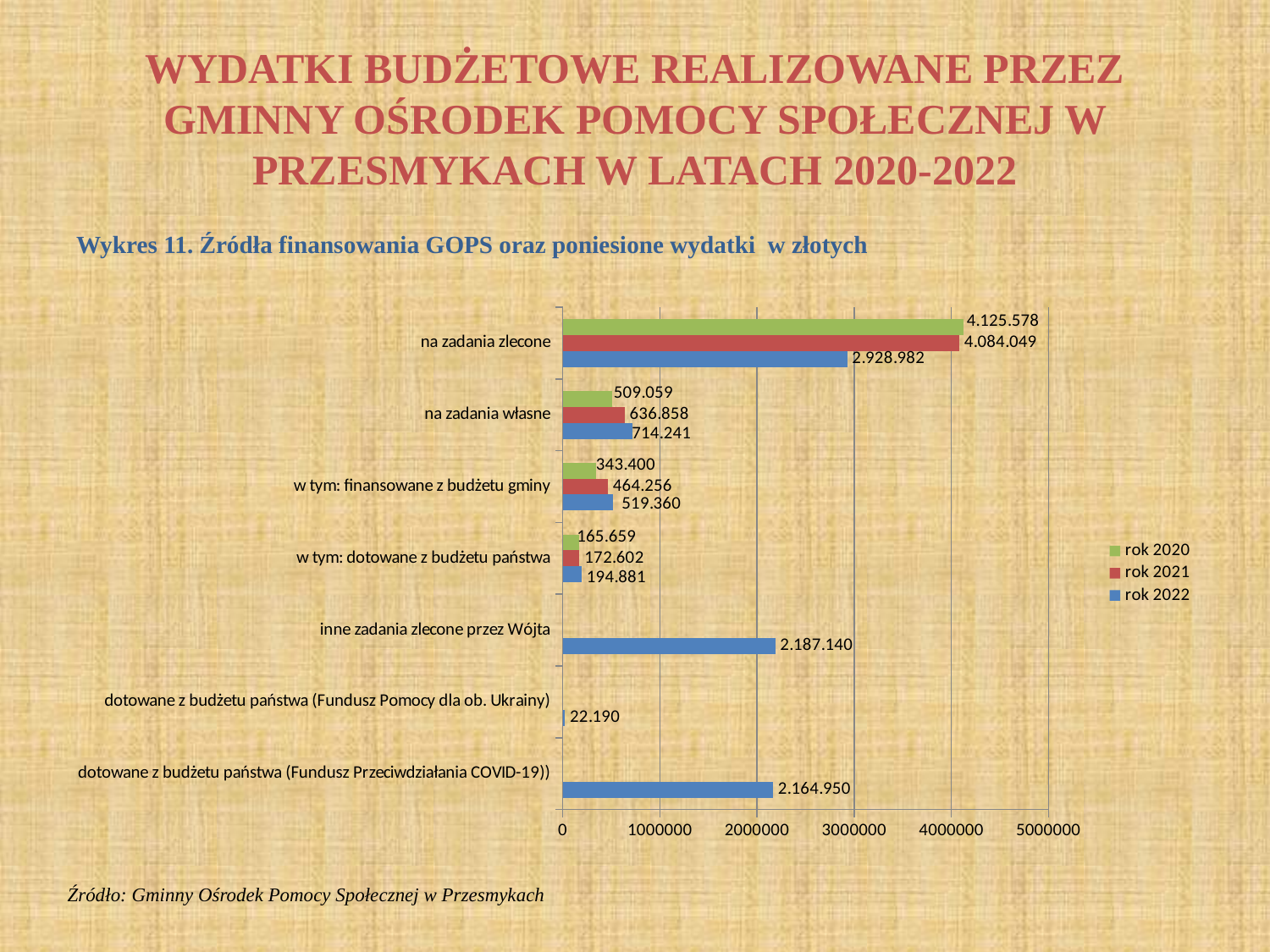

# WYDATKI BUDŻETOWE REALIZOWANE PRZEZ GMINNY OŚRODEK POMOCY SPOŁECZNEJ W PRZESMYKACH W LATACH 2020-2022
Wykres 11. Źródła finansowania GOPS oraz poniesione wydatki  w złotych

### Chart

| Category | rok 2022 | rok 2021 | rok 2020 |
|---|---|---|---|
| dotowane z budżetu państwa (Fundusz Przeciwdziałania COVID-19)) | 2164950.0 | None | None |
| dotowane z budżetu państwa (Fundusz Pomocy dla ob. Ukrainy) | 22190.0 | None | None |
| inne zadania zlecone przez Wójta | 2187140.0 | None | None |
| w tym: dotowane z budżetu państwa | 194881.0 | 172602.0 | 165659.0 |
| w tym: finansowane z budżetu gminy | 519360.0 | 464256.0 | 343400.0 |
| na zadania własne | 714241.0 | 636858.0 | 509059.0 |
| na zadania zlecone | 2928982.0 | 4084049.0 | 4125578.0 |
Źródło: Gminny Ośrodek Pomocy Społecznej w Przesmykach